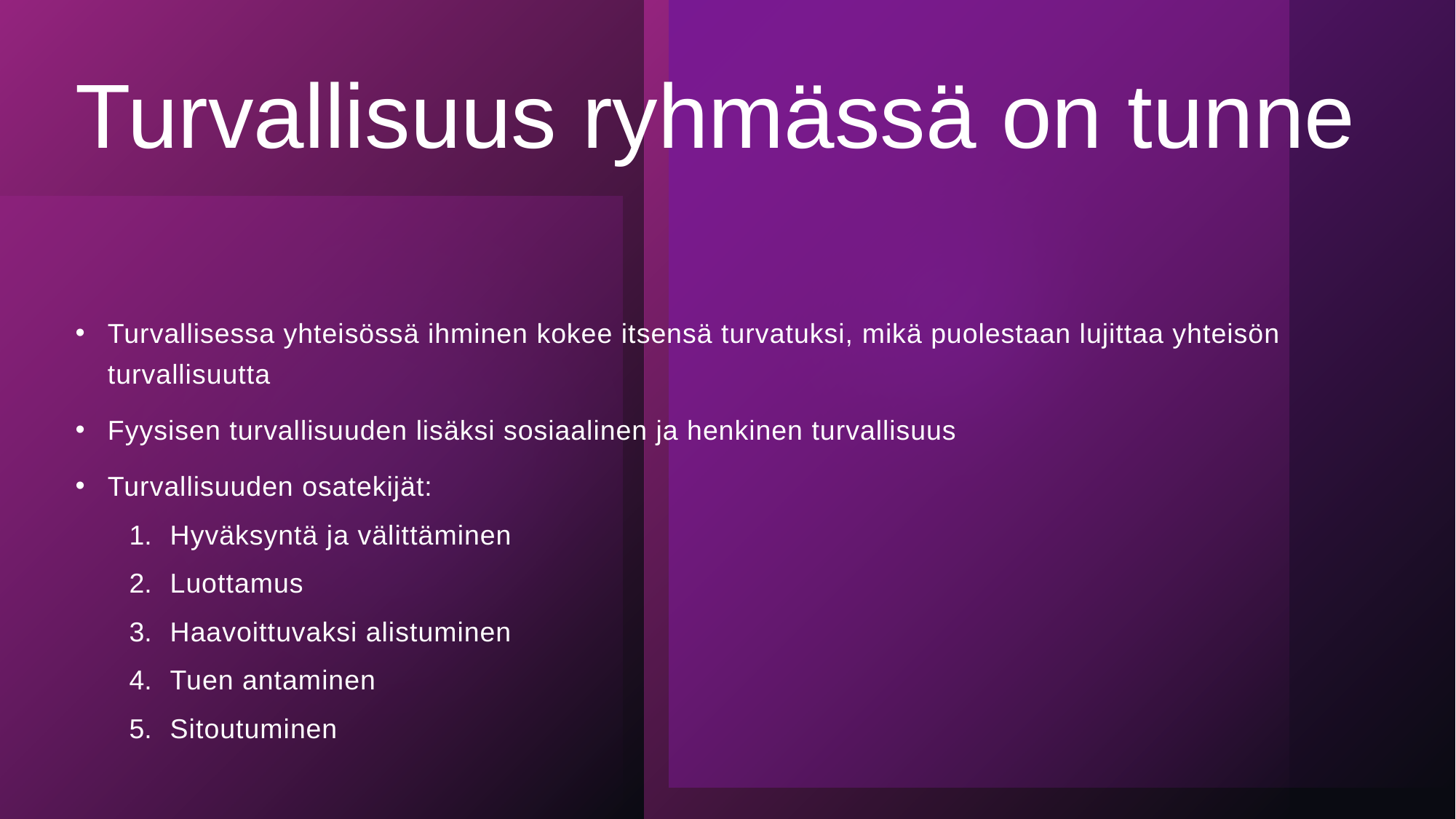

# Turvallisuus ryhmässä on tunne
Turvallisessa yhteisössä ihminen kokee itsensä turvatuksi, mikä puolestaan lujittaa yhteisön turvallisuutta
Fyysisen turvallisuuden lisäksi sosiaalinen ja henkinen turvallisuus
Turvallisuuden osatekijät:
Hyväksyntä ja välittäminen
Luottamus
Haavoittuvaksi alistuminen
Tuen antaminen
Sitoutuminen